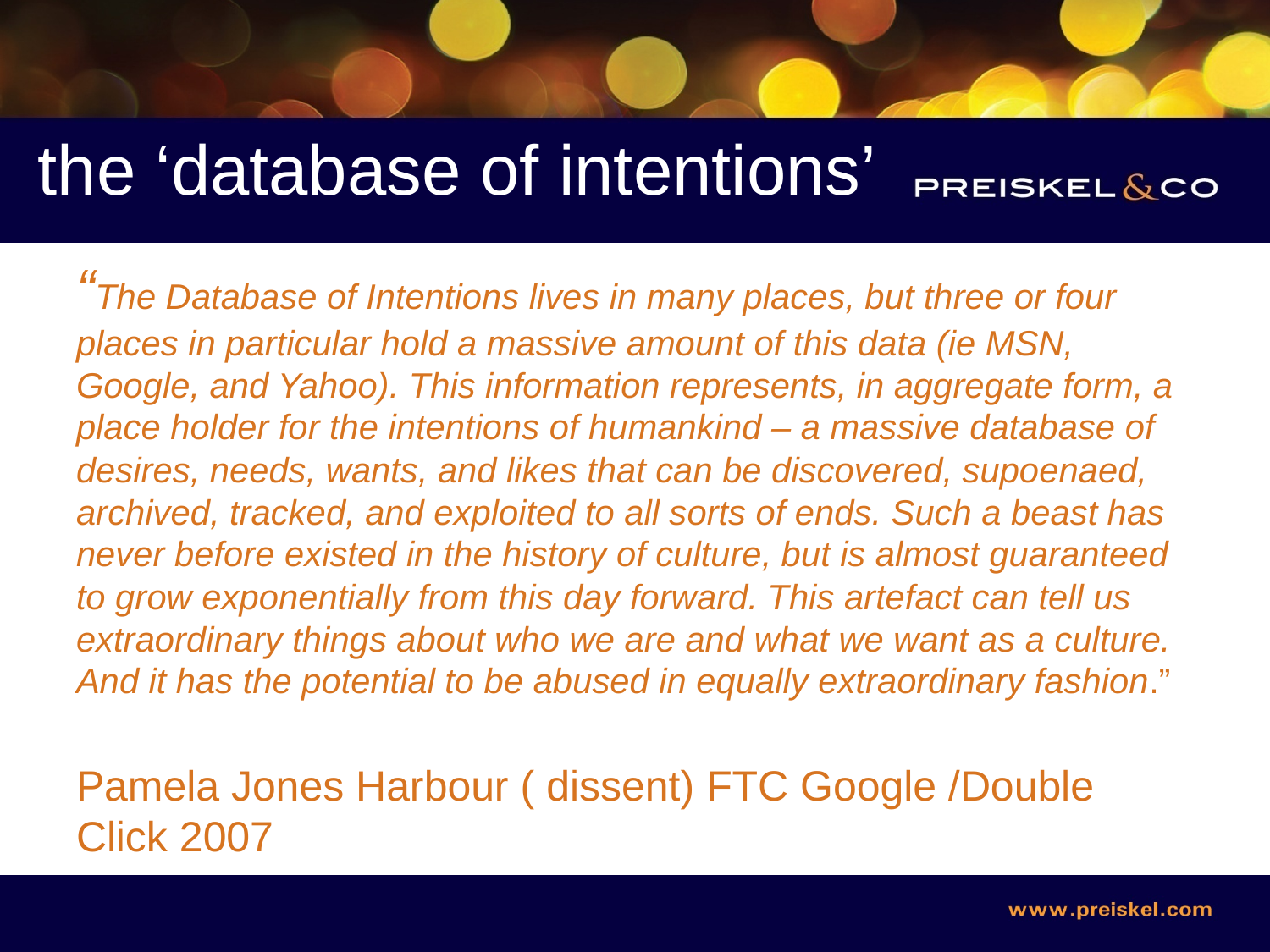

# the ‘database of intentions’
“The Database of Intentions lives in many places, but three or four places in particular hold a massive amount of this data (ie MSN, Google, and Yahoo). This information represents, in aggregate form, a place holder for the intentions of humankind – a massive database of desires, needs, wants, and likes that can be discovered, supoenaed, archived, tracked, and exploited to all sorts of ends. Such a beast has never before existed in the history of culture, but is almost guaranteed to grow exponentially from this day forward. This artefact can tell us extraordinary things about who we are and what we want as a culture. And it has the potential to be abused in equally extraordinary fashion.”

Pamela Jones Harbour ( dissent) FTC Google /Double Click 2007